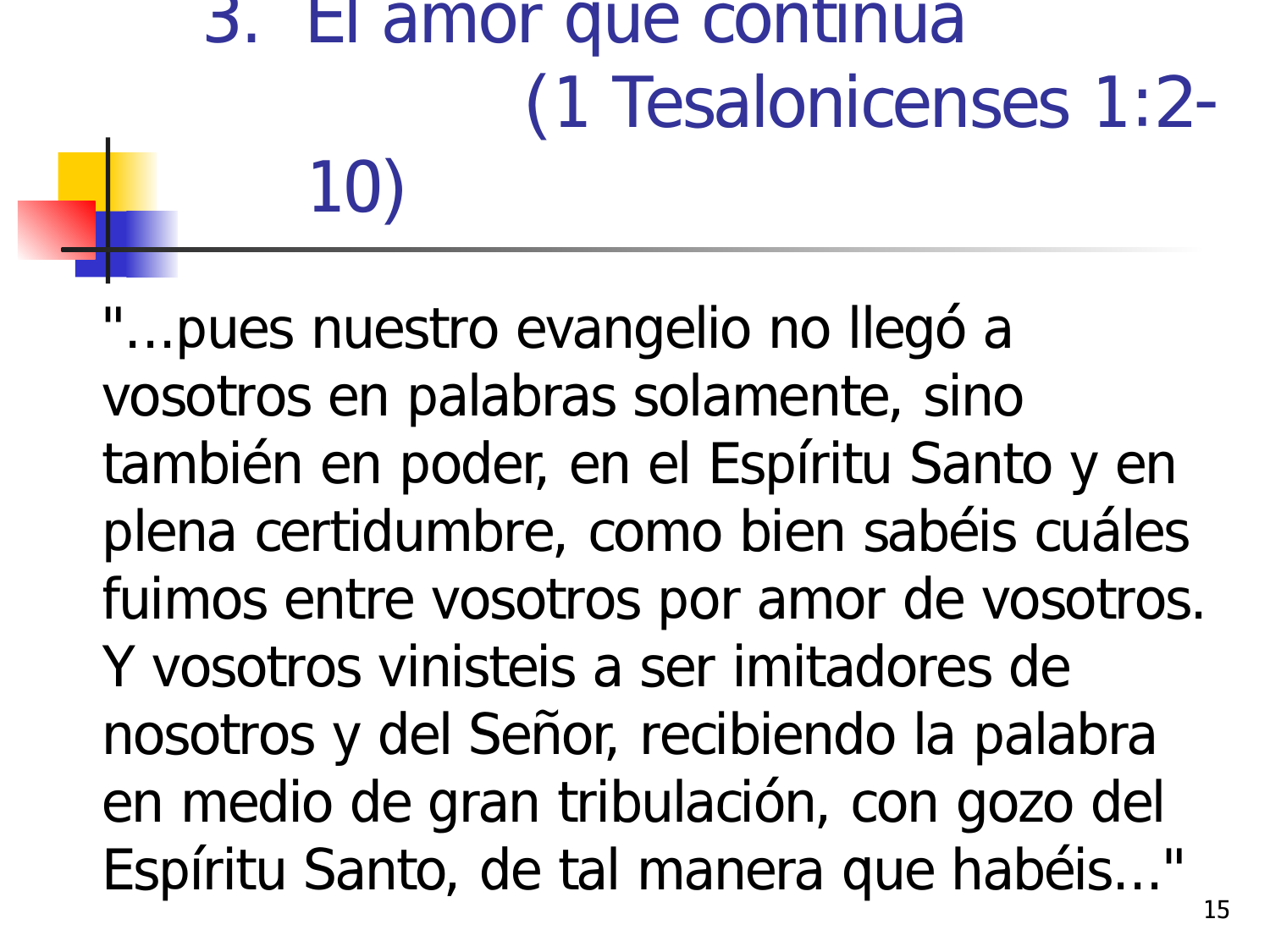

# El amor que continúa                        (1 Tesalonicenses 1:2-10)
	"...pues nuestro evangelio no llegó a vosotros en palabras solamente, sino también en poder, en el Espíritu Santo y en plena certidumbre, como bien sabéis cuáles fuimos entre vosotros por amor de vosotros. Y vosotros vinisteis a ser imitadores de nosotros y del Señor, recibiendo la palabra en medio de gran tribulación, con gozo del Espíritu Santo, de tal manera que habéis..."
15